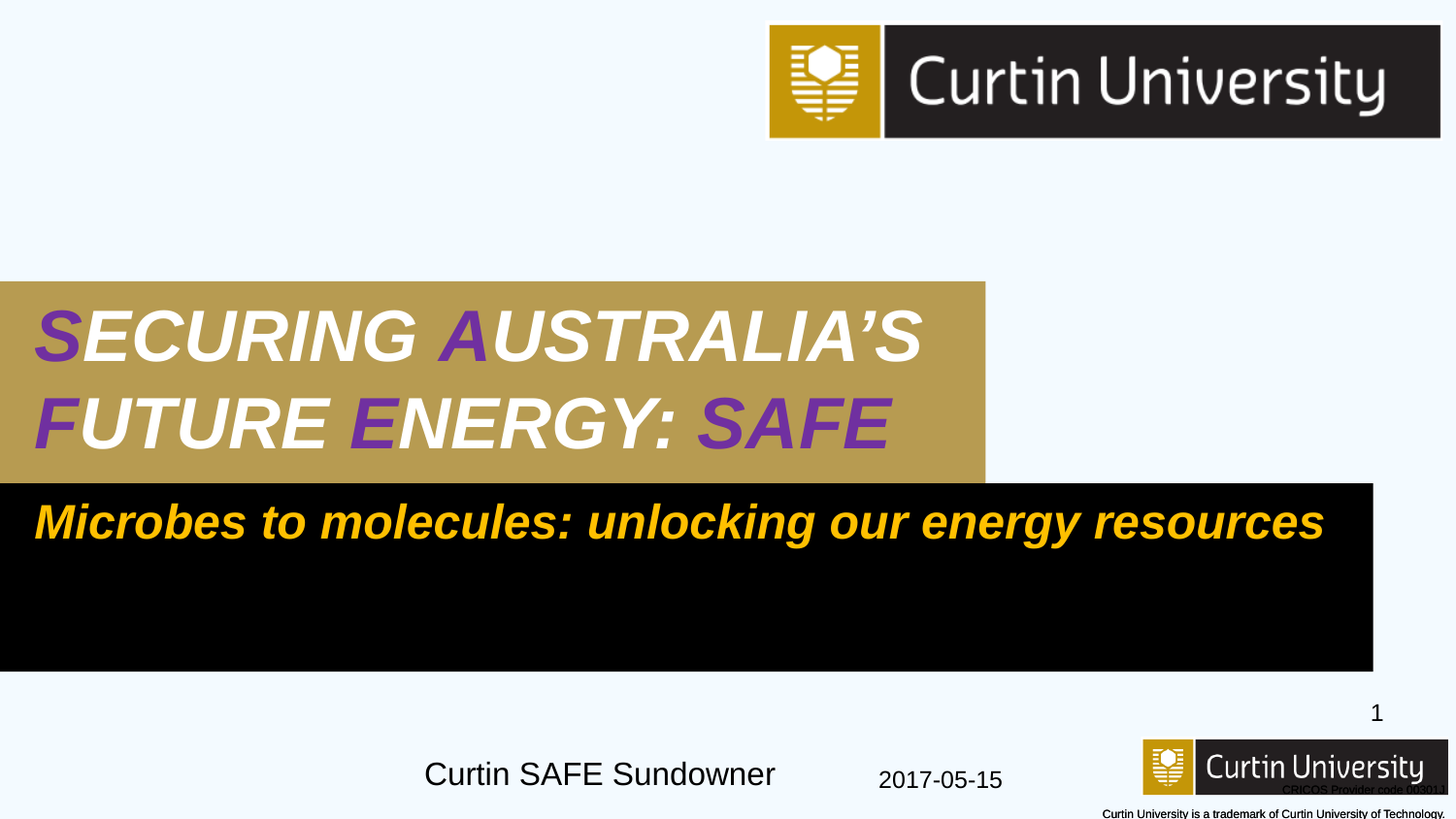

# Securing Australia’s Future Energy: safe
Microbes to molecules: unlocking our energy resources

1
Curtin SAFE Sundowner
2017-05-15
CRICOS Provider code 00301J
Curtin University is a trademark of Curtin University of Technology.